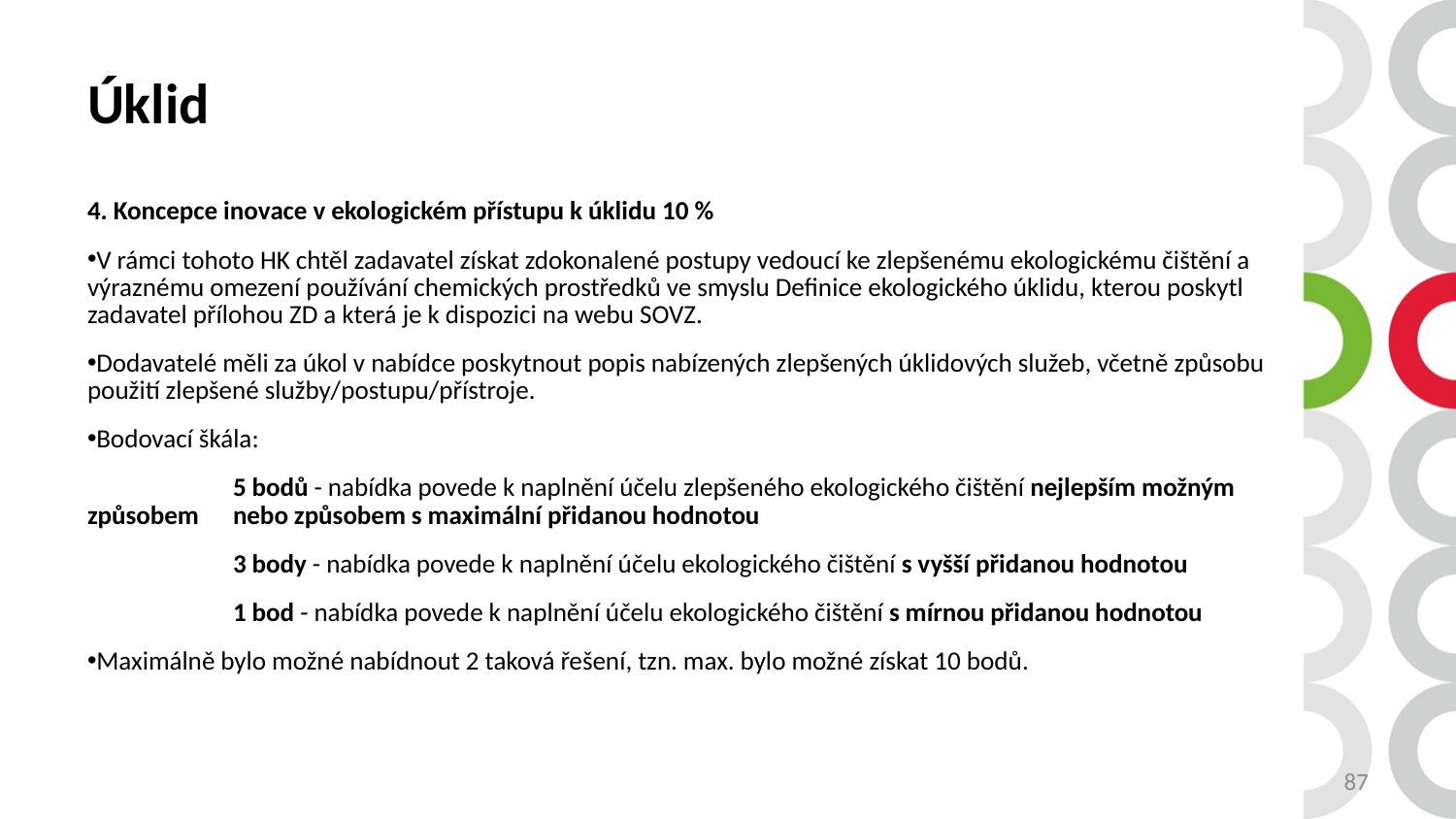

# Úklid
4. Koncepce inovace v ekologickém přístupu k úklidu 10 %
V rámci tohoto HK chtěl zadavatel získat zdokonalené postupy vedoucí ke zlepšenému ekologickému čištění a výraznému omezení používání chemických prostředků ve smyslu Definice ekologického úklidu, kterou poskytl zadavatel přílohou ZD a která je k dispozici na webu SOVZ.
Dodavatelé měli za úkol v nabídce poskytnout popis nabízených zlepšených úklidových služeb, včetně způsobu použití zlepšené služby/postupu/přístroje.
Bodovací škála:
	5 bodů - nabídka povede k naplnění účelu zlepšeného ekologického čištění nejlepším možným způsobem 	nebo způsobem s maximální přidanou hodnotou
	3 body - nabídka povede k naplnění účelu ekologického čištění s vyšší přidanou hodnotou
	1 bod - nabídka povede k naplnění účelu ekologického čištění s mírnou přidanou hodnotou
Maximálně bylo možné nabídnout 2 taková řešení, tzn. max. bylo možné získat 10 bodů.

87